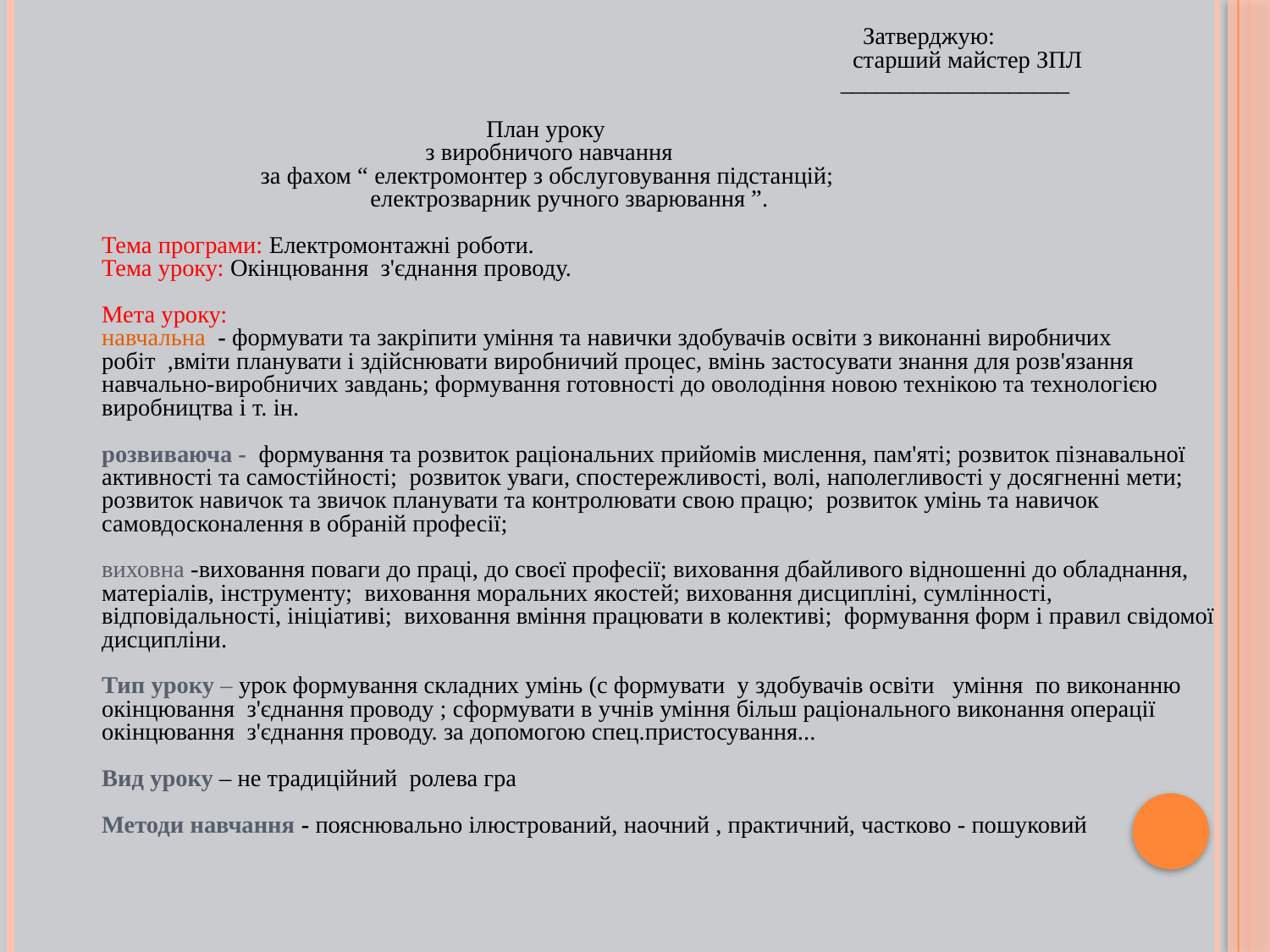

# Затверджую: старший майстер ЗПЛ ___________________ План уроку з виробничого навчання за фахом “ електромонтер з обслуговування підстанцій; електрозварник ручного зварювання ”. Тема програми: Електромонтажні роботи. Тема уроку: Окінцювання  з'єднання проводу. Мета уроку: навчальна  - формувати та закріпити уміння та навички здобувачів освіти з виконанні виробничих робіт  ,вміти планувати і здійснювати виробничий процес, вмінь застосувати знання для розв'язання навчально-виробничих завдань; формування готовності до оволодіння новою технікою та технологією виробництва і т. ін. розвиваюча -  формування та розвиток раціональних прийомів мислення, пам'яті; розвиток пізнавальної активності та самостійності;  розвиток уваги, спостережливості, волі, наполегливості у досягненні мети;  розвиток навичок та звичок планувати та контролювати свою працю;  розвиток умінь та навичок самовдосконалення в обраній професії; виховна -виховання поваги до праці, до своєї професії; виховання дбайливого відношенні до обладнання, матеріалів, інструменту;  виховання моральних якостей; виховання дисципліні, сумлінності, відповідальності, ініціативі;  виховання вміння працювати в колективі;  формування форм і правил свідомої дисципліни. Тип уроку – урок формування складних умінь (с формувати  у здобувачів освіти   уміння  по виконанню окінцювання  з'єднання проводу ; сформувати в учнів уміння більш раціонального виконання операції окінцювання  з'єднання проводу. за допомогою спец.пристосування... Вид уроку – не традиційний  ролева гра   Методи навчання - пояснювально ілюстрований, наочний , практичний, частково - пошуковий